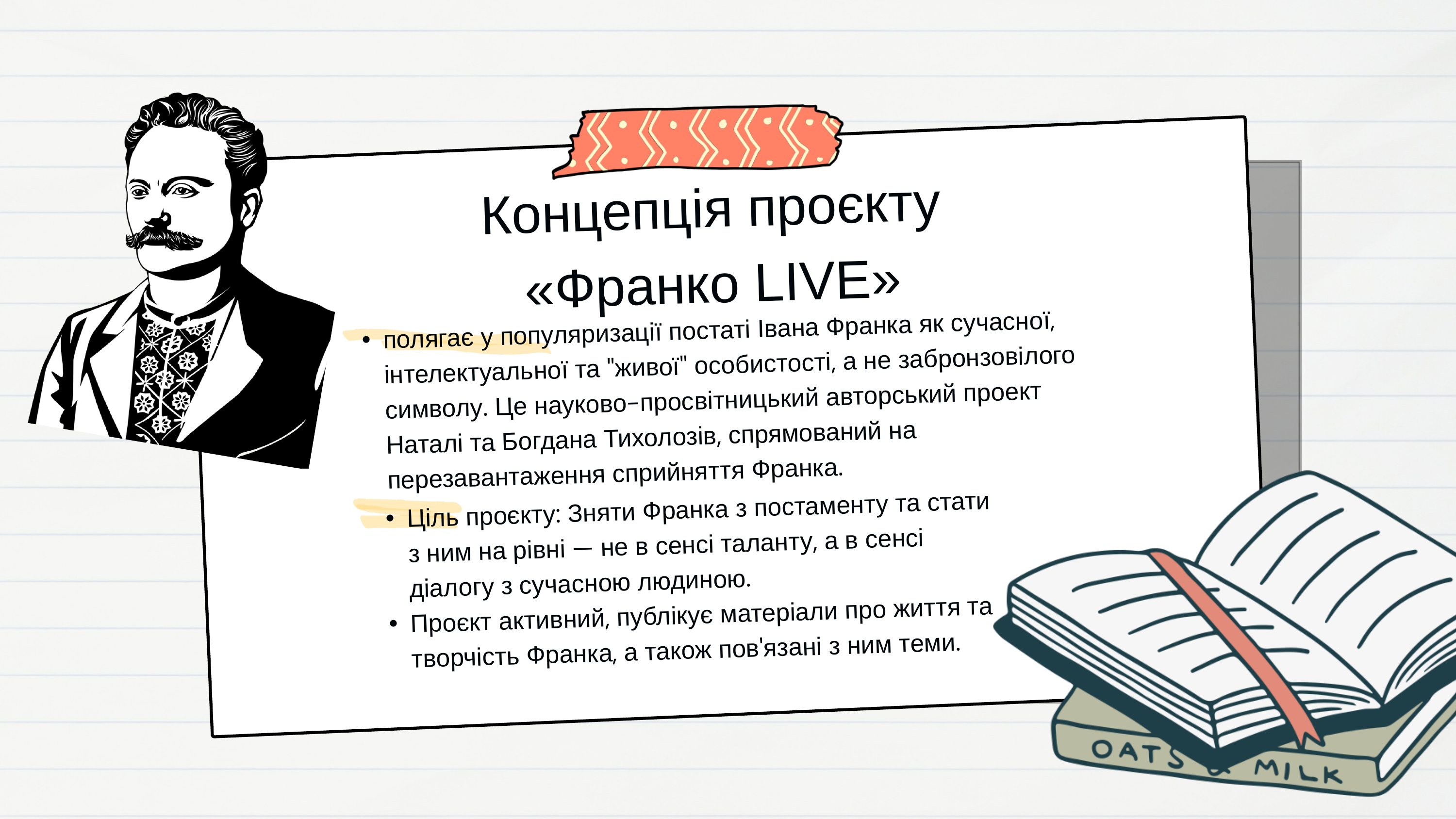

Концепція проєкту «Франко LIVE»
полягає у популяризації постаті Івана Франка як сучасної, інтелектуальної та "живої" особистості, а не забронзовілого символу. Це науково-просвітницький авторський проект Наталі та Богдана Тихолозів, спрямований на перезавантаження сприйняття Франка.

Ціль проєкту: Зняти Франка з постаменту та стати з ним на рівні — не в сенсі таланту, а в сенсі діалогу з сучасною людиною.
Проєкт активний, публікує матеріали про життя та творчість Франка, а також пов'язані з ним теми.